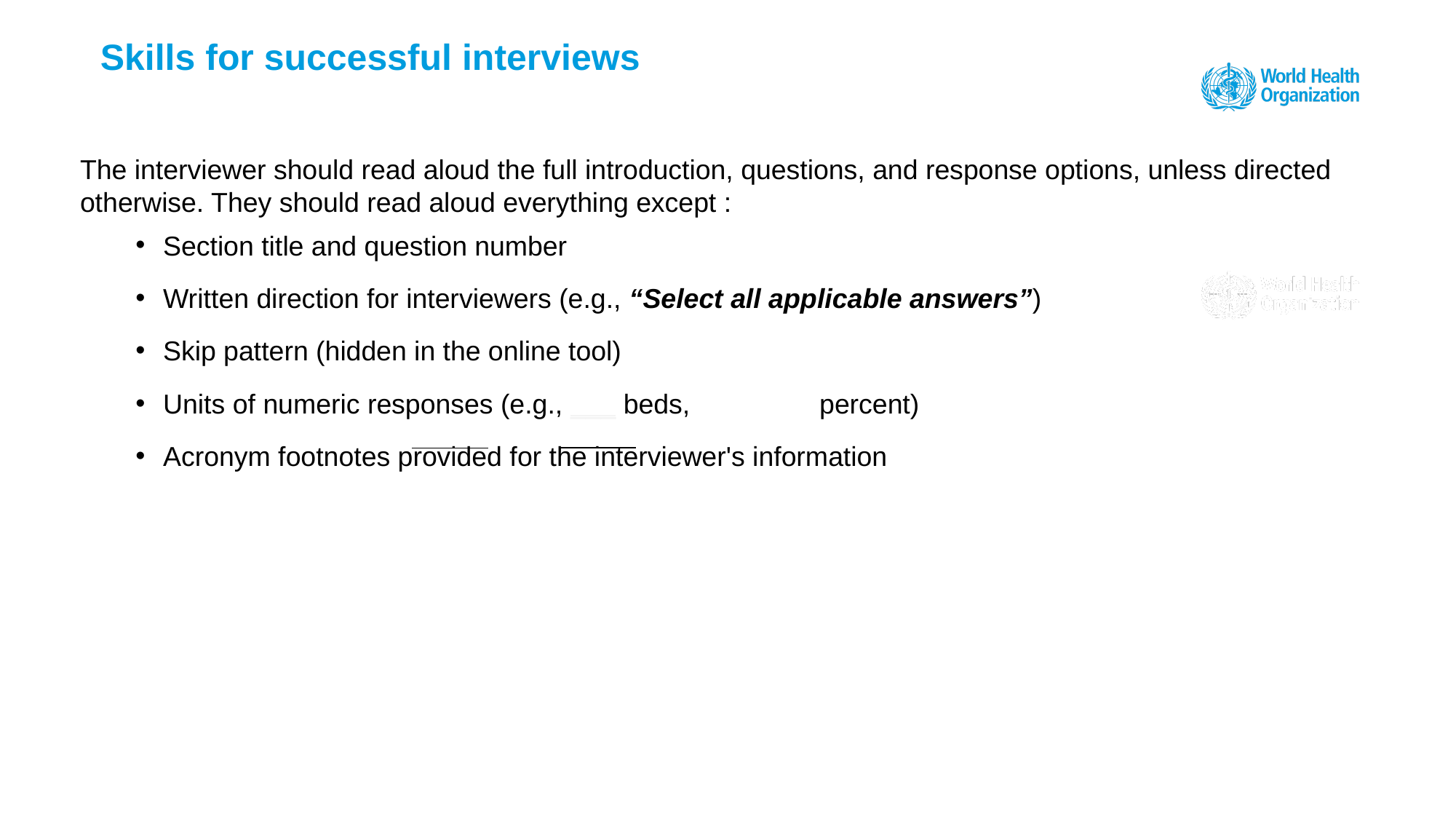

Skills for successful interviews​

The interviewer should read aloud the full introduction, questions, and response options, unless directed otherwise. They should read aloud everything except :
Section title and question number
Written direction for interviewers (e.g., “Select all applicable answers”)
Skip pattern (hidden in the online tool)
Units of numeric responses (e.g., ___ beds,                 percent)
Acronym footnotes provided for the interviewer's information